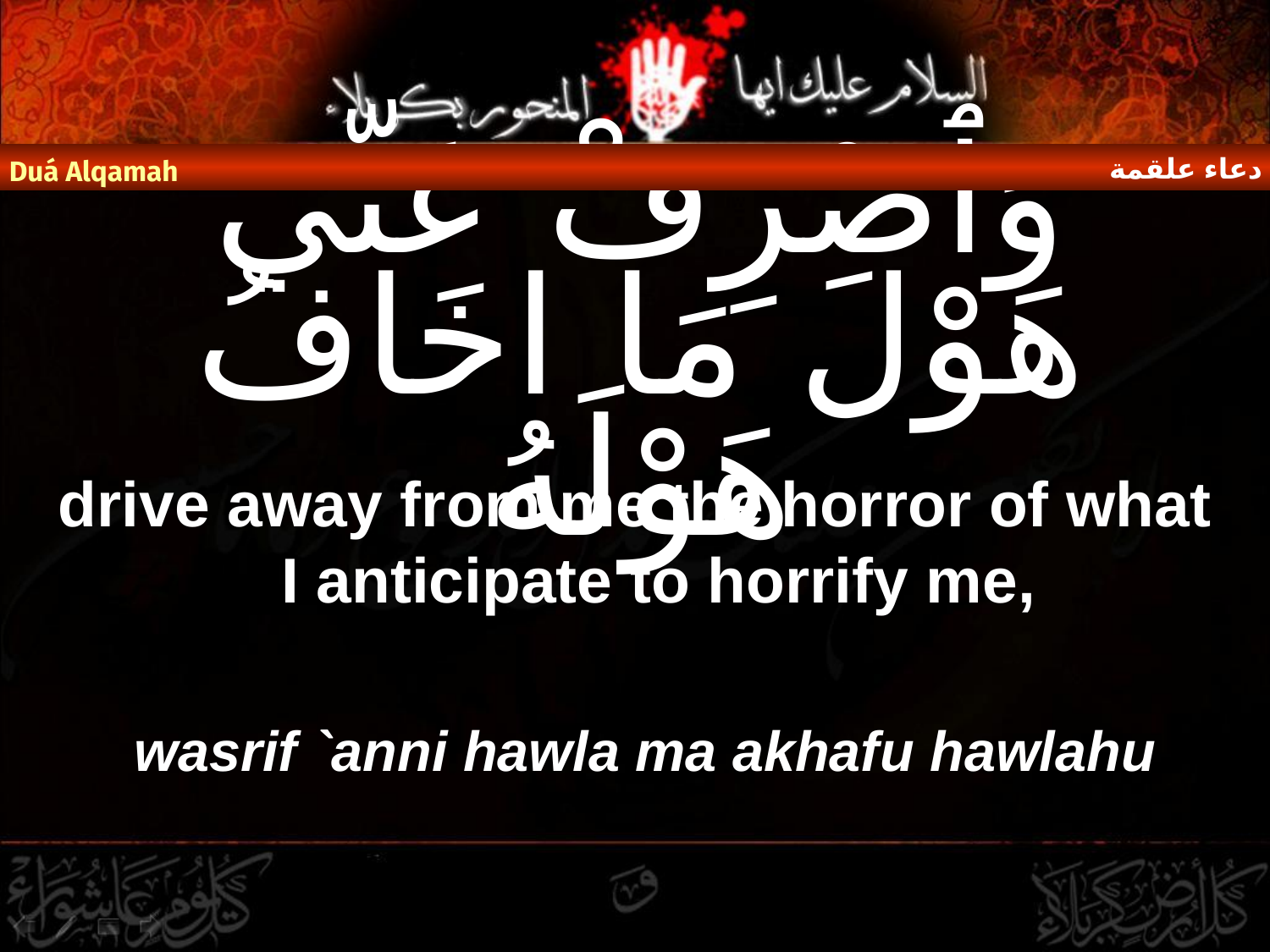

دعاء علقمة
Duá Alqamah
# وَٱصْرِفْ عَنِّي هَوْلَ مَا اخَافُ هَوْلَهُ
drive away from me the horror of what I anticipate to horrify me,
wasrif `anni hawla ma akhafu hawlahu